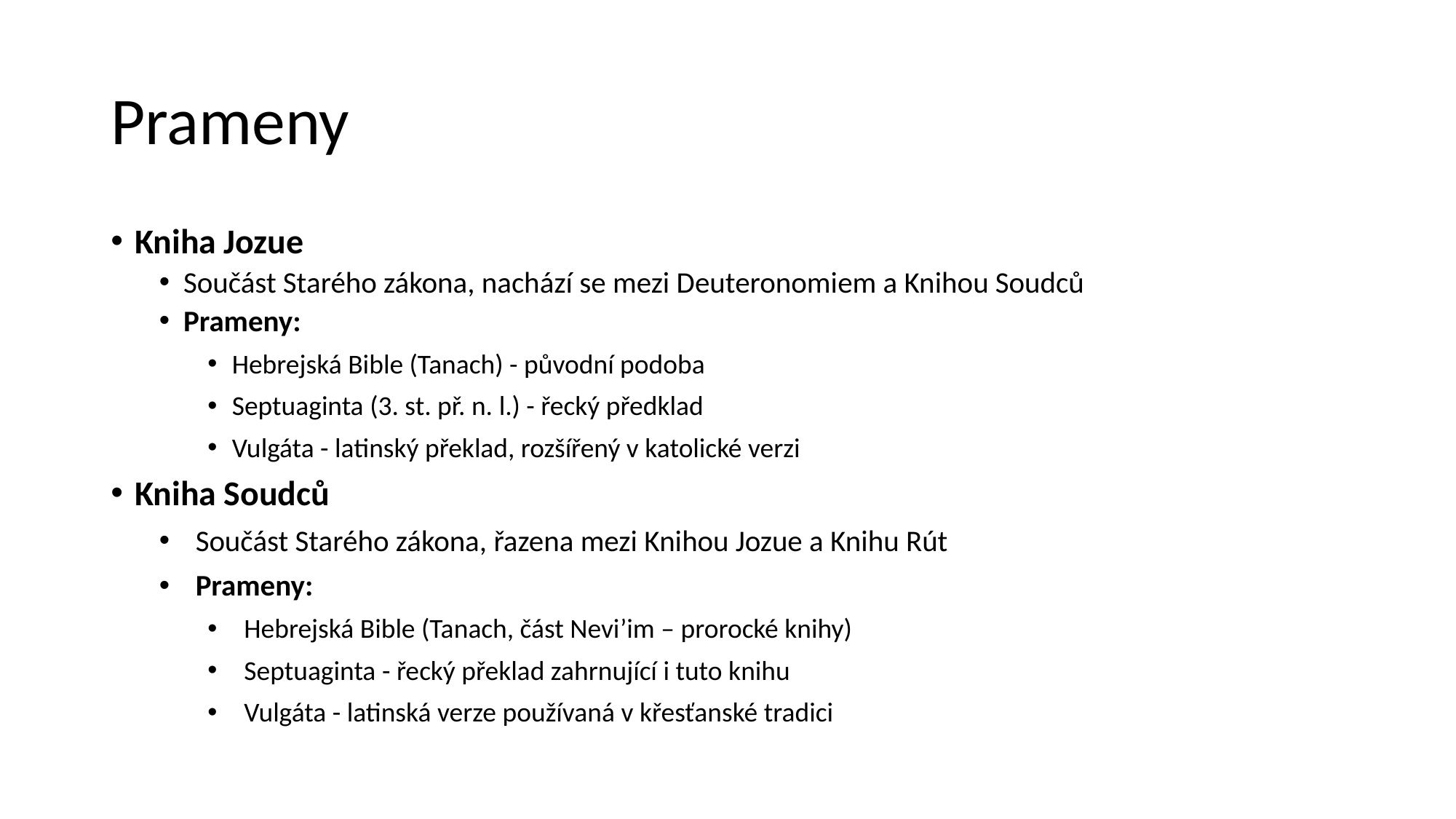

# Prameny
Kniha Jozue
Součást Starého zákona, nachází se mezi Deuteronomiem a Knihou Soudců
Prameny:
Hebrejská Bible (Tanach) - původní podoba
Septuaginta (3. st. př. n. l.) - řecký předklad
Vulgáta - latinský překlad, rozšířený v katolické verzi
Kniha Soudců
Součást Starého zákona, řazena mezi Knihou Jozue a Knihu Rút
Prameny:
Hebrejská Bible (Tanach, část Nevi’im – prorocké knihy)
Septuaginta - řecký překlad zahrnující i tuto knihu
Vulgáta - latinská verze používaná v křesťanské tradici